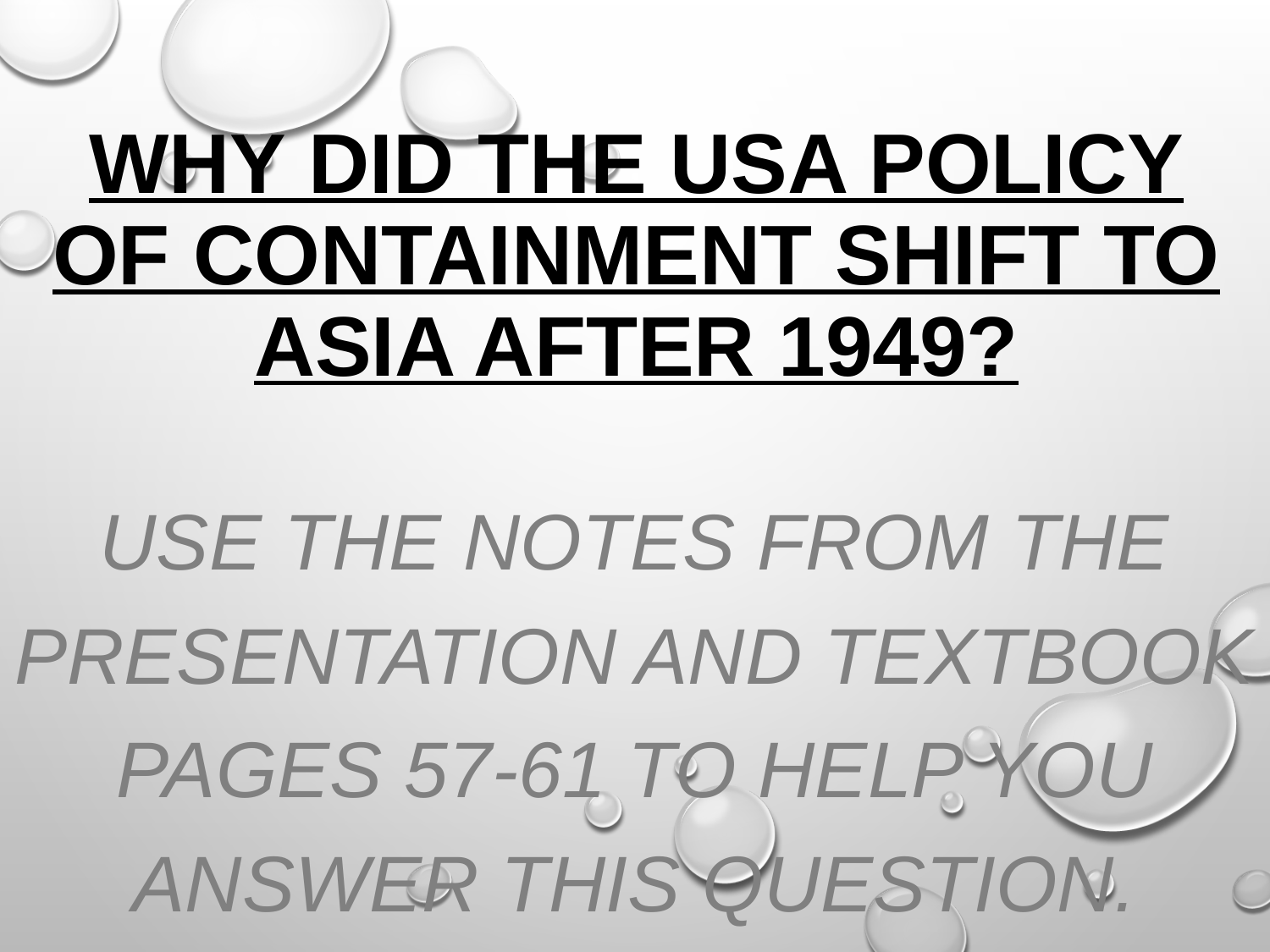

# Why did the USA policy of containment shift to Asia after 1949?
Use the notes from the presentation and textbook pages 57-61 to help you answer this question.